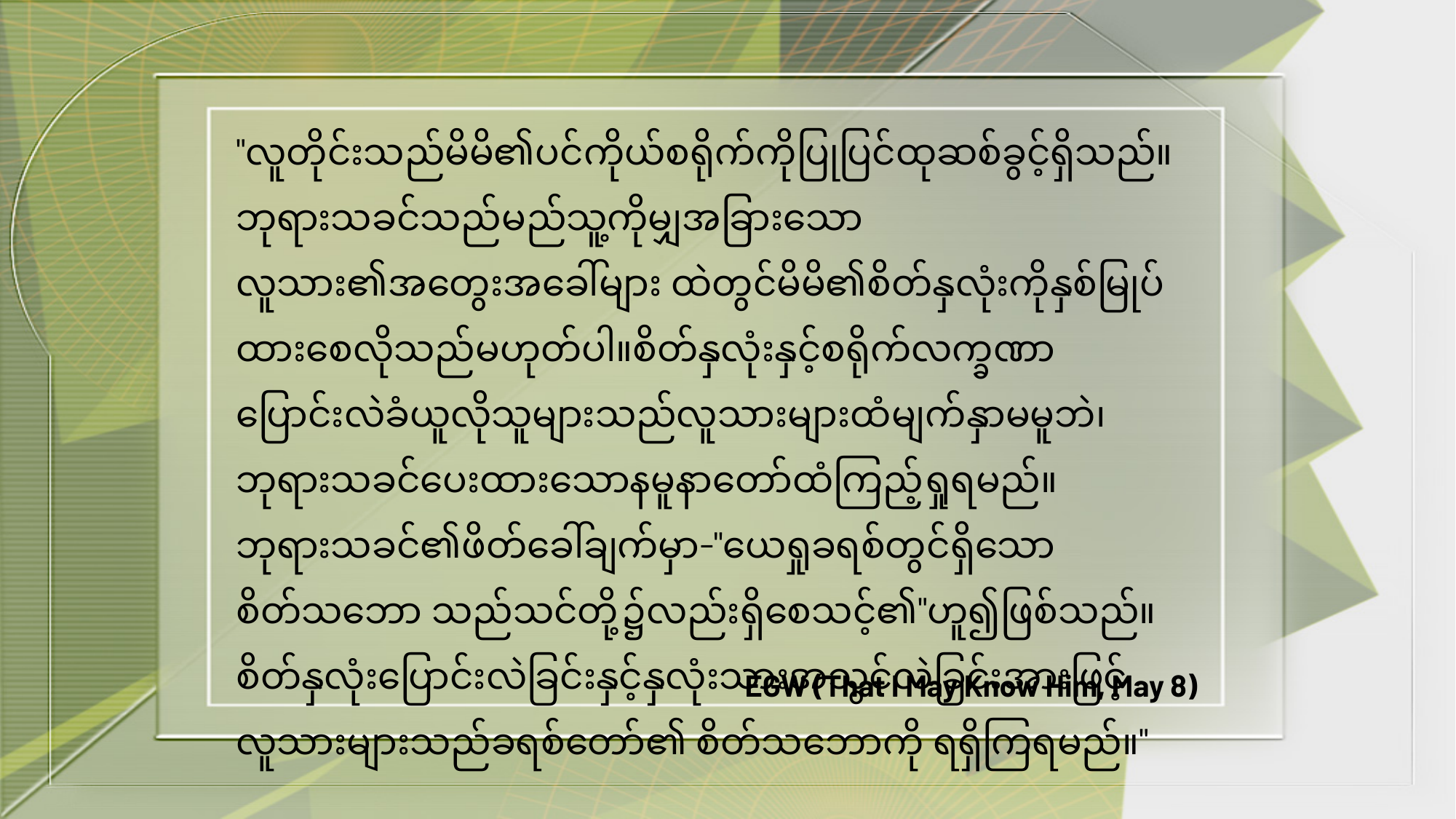

"လူတိုင်းသည်မိမိ၏ပင်ကိုယ်စရိုက်ကိုပြုပြင်ထုဆစ်ခွင့်ရှိသည်။ဘုရားသခင်သည်မည်သူ့ကိုမျှအခြားသောလူသား၏အတွေးအခေါ်များ ထဲတွင်မိမိ၏စိတ်နှလုံးကိုနှစ်မြုပ်ထားစေလိုသည်မဟုတ်ပါ။စိတ်နှလုံးနှင့်စရိုက်လက္ခဏာပြောင်းလဲခံယူလိုသူများသည်လူသားများထံမျက်နှာမမူဘဲ၊ဘုရားသခင်ပေးထားသောနမူနာတော်ထံကြည့်ရှုရမည်။ဘုရားသခင်၏ဖိတ်ခေါ်ချက်မှာ-"ယေရှုခရစ်တွင်ရှိသောစိတ်သဘော သည်သင်တို့၌လည်းရှိစေသင့်၏"ဟူ၍ဖြစ်သည်။စိတ်နှလုံးပြောင်းလဲခြင်းနှင့်နှလုံးသားအသွင်လဲခြင်းအားဖြင့်လူသားများသည်ခရစ်တော်၏ စိတ်သဘောကို ရရှိကြရမည်။"
EGW (That I May Know Him, May 8)